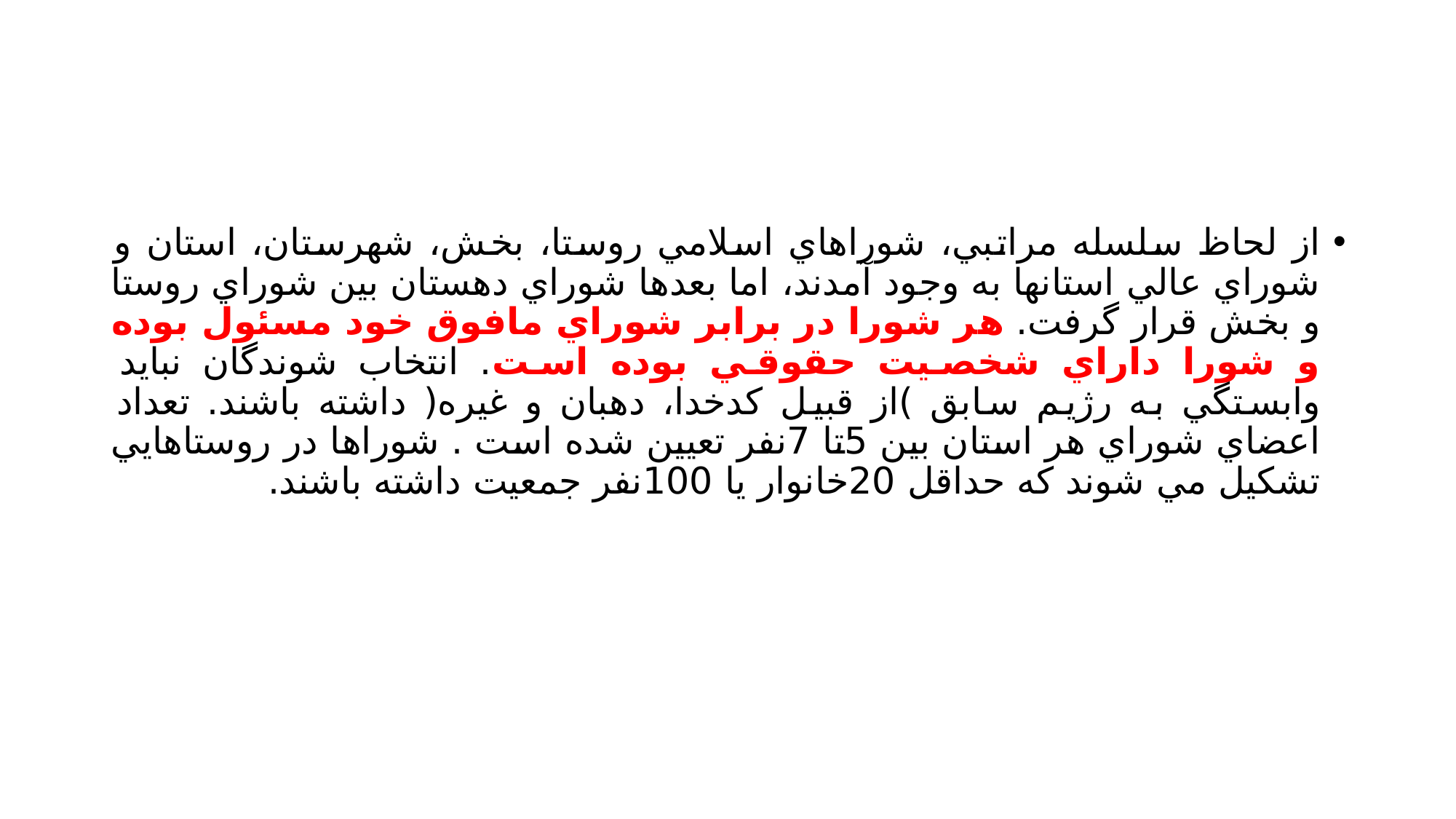

#
از لحاظ سلسله مراتبي، شوراهاي اسلامي روستا، بخش، شهرستان، استان و شوراي عالي استانها به وجود آمدند، اما بعدها شوراي دهستان بين شوراي روستا و بخش قرار گرفت. هر شورا در برابر شوراي مافوق خود مسئول بوده و شورا داراي شخصيت حقوقي بوده است. انتخاب شوندگان نبايد وابستگي به رژيم سابق )از قبيل كدخدا، دهبان و غيره( داشته باشند. تعداد اعضاي شوراي هر استان بين 5تا 7نفر تعيين شده است . شوراها در روستاهايي تشكيل مي شوند كه حداقل 20خانوار يا 100نفر جمعيت داشته باشند.